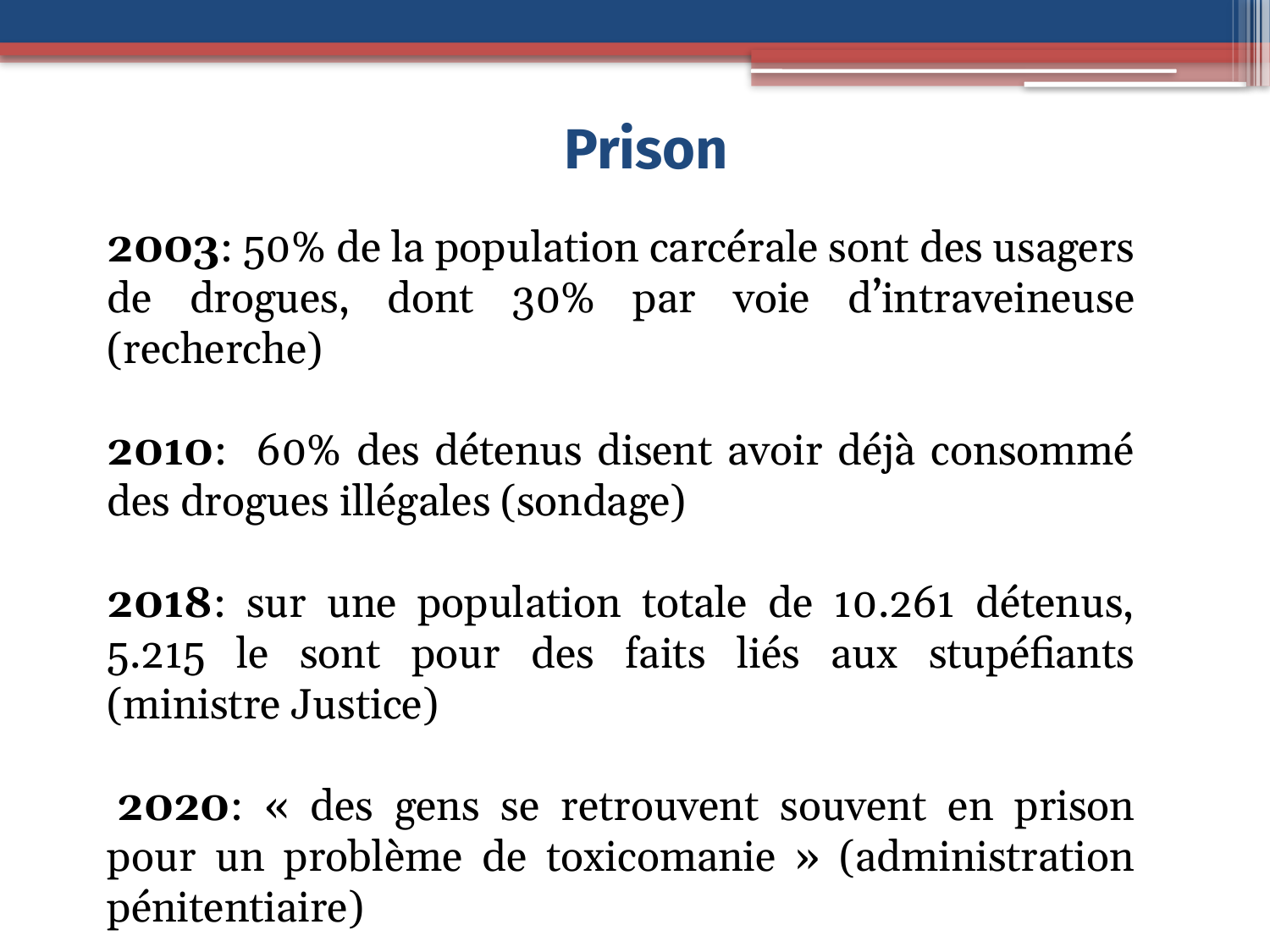

# Prison

2003: 50% de la population carcérale sont des usagers de drogues, dont 30% par voie d’intraveineuse (recherche)

2010:  60% des détenus disent avoir déjà consommé des drogues illégales (sondage)

2018: sur une population totale de 10.261 détenus, 5.215 le sont pour des faits liés aux stupéfiants (ministre Justice)

 2020: « des gens se retrouvent souvent en prison pour un problème de toxicomanie » (administration pénitentiaire)